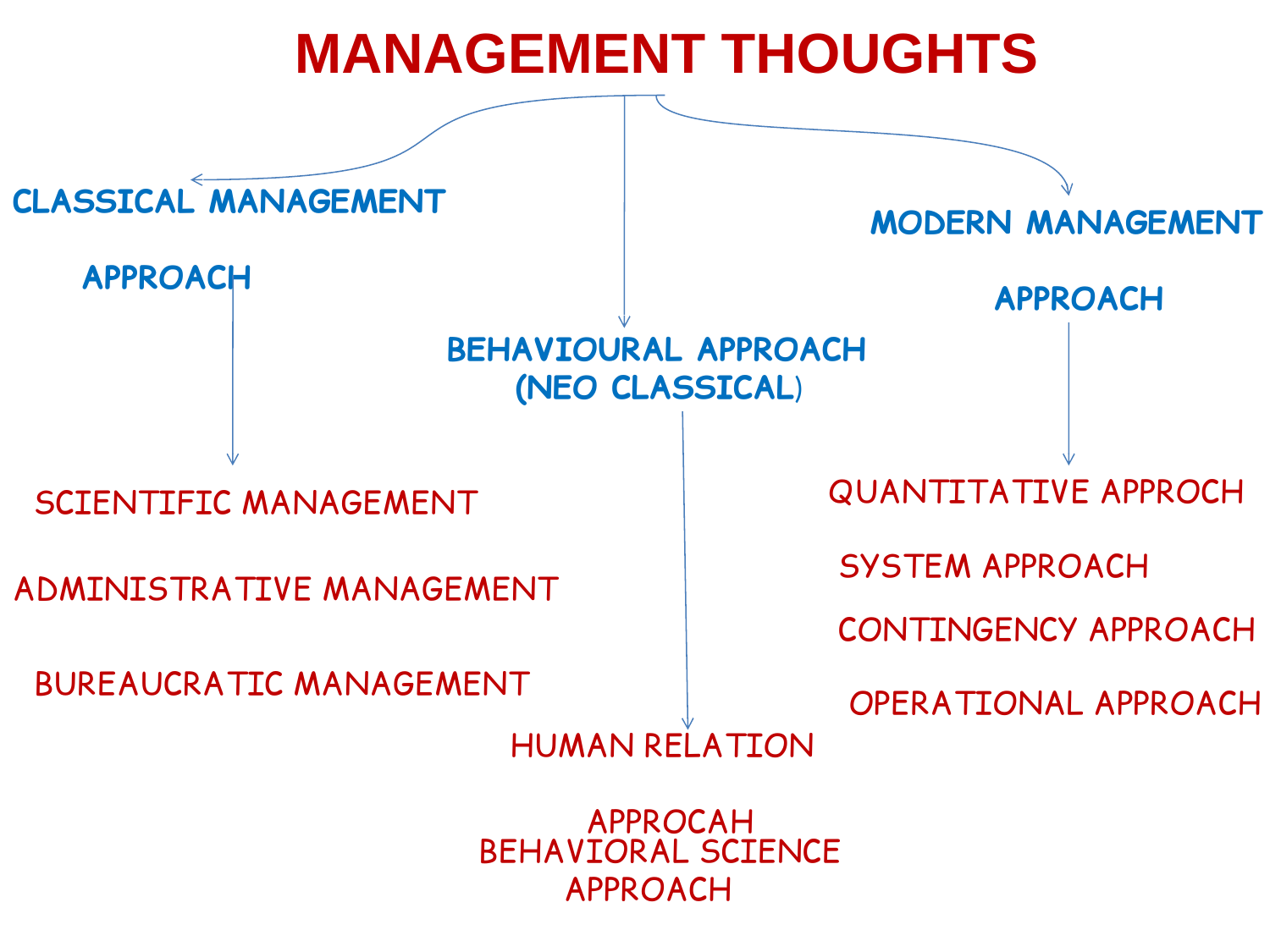

MANAGEMENT THOUGHTS
CLASSICAL MANAGEMENT
     APPROACH
MODERN MANAGEMENT
         APPROACH
BEHAVIOURAL APPROACH
     (NEO CLASSICAL)
QUANTITATIVE APPROCH
SCIENTIFIC MANAGEMENT
SYSTEM APPROACH
ADMINISTRATIVE MANAGEMENT
CONTINGENCY APPROACH
BUREAUCRATIC MANAGEMENT
OPERATIONAL APPROACH
HUMAN RELATION
        APPROCAH
BEHAVIORAL SCIENCE
         APPROACH